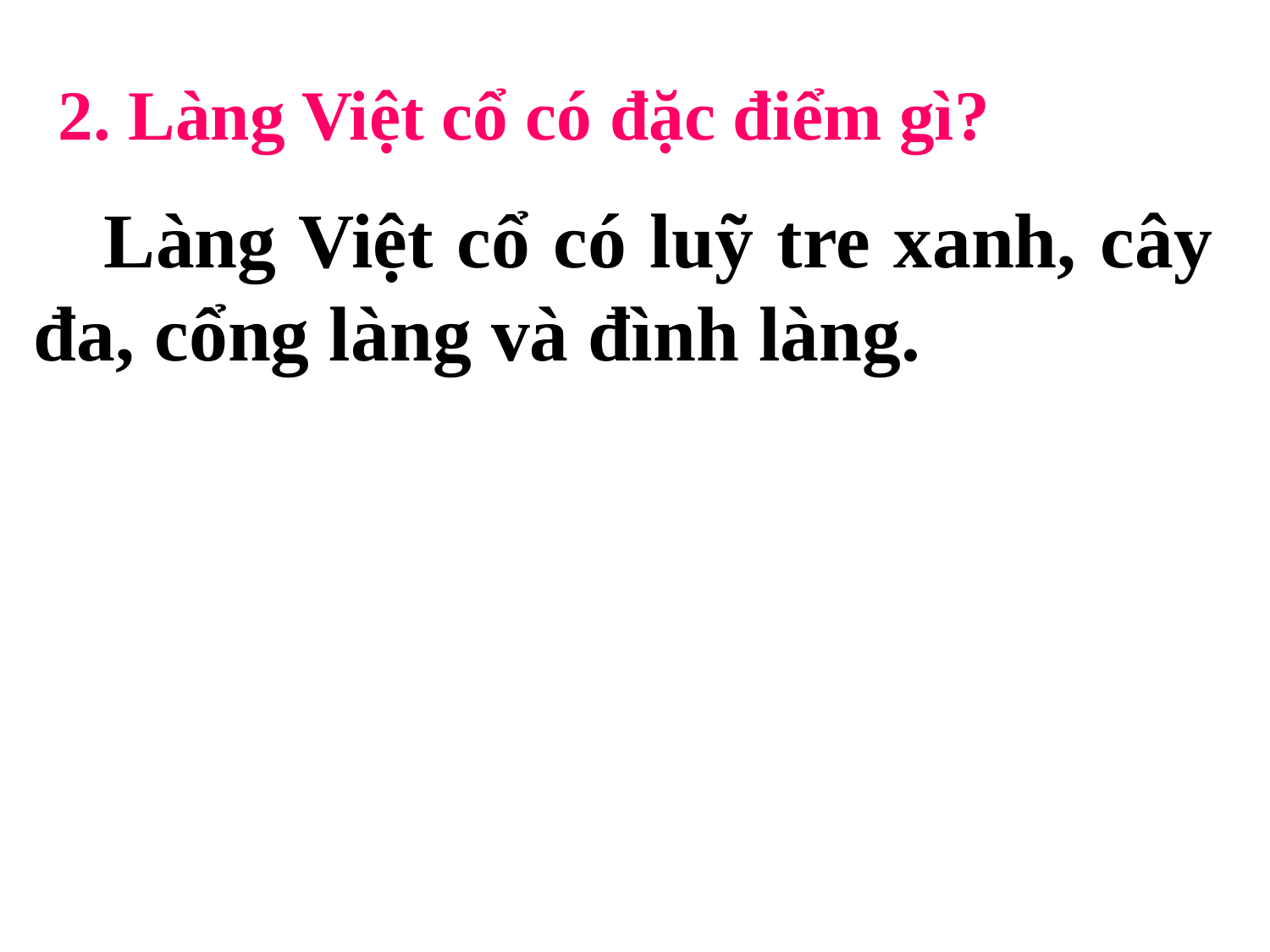

2. Làng Việt cổ có đặc điểm gì?
   Làng Việt cổ có luỹ tre xanh, cây đa, cổng làng và đình làng.